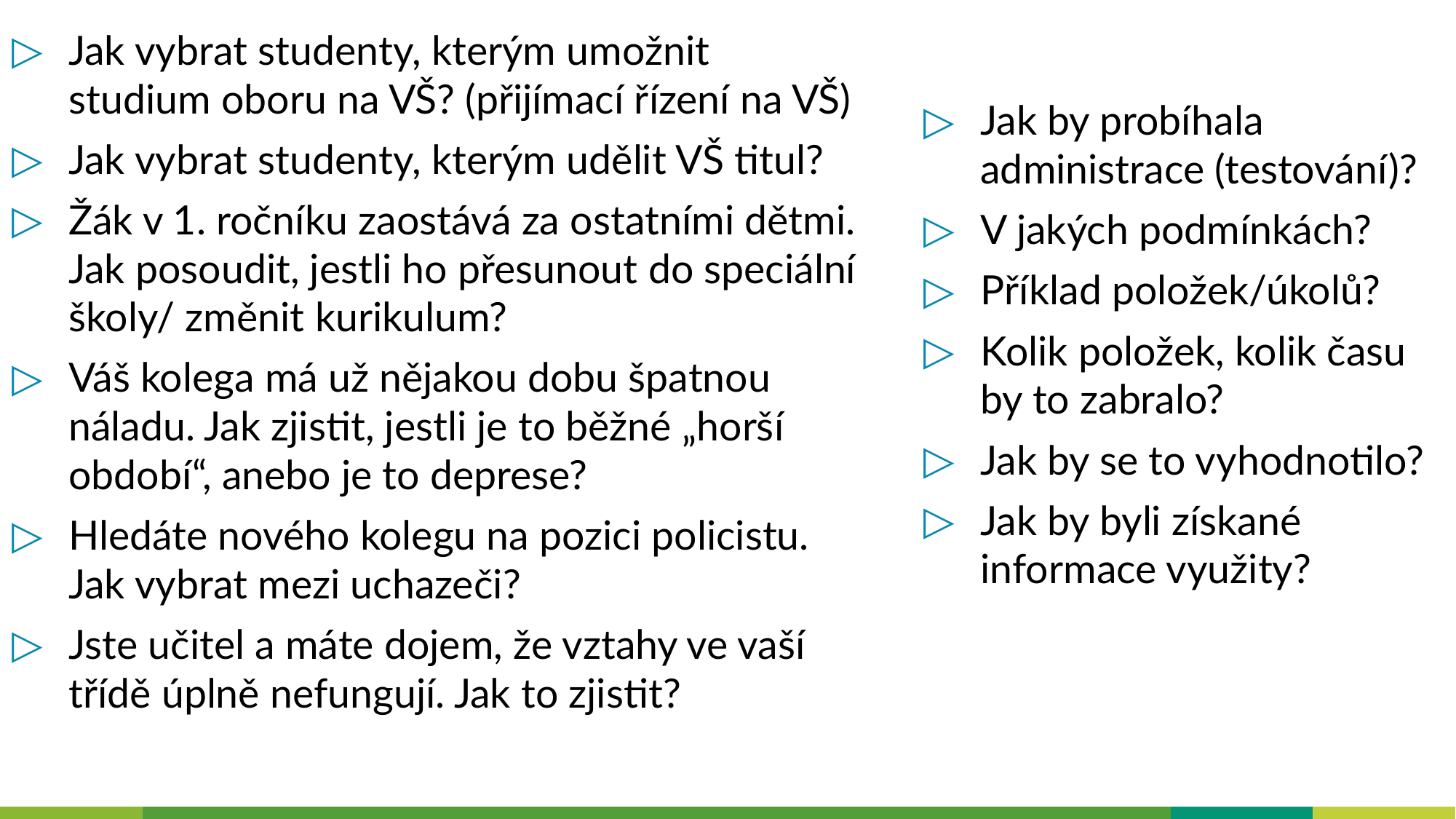

Jak vybrat studenty, kterým umožnit studium oboru na VŠ? (přijímací řízení na VŠ)
Jak vybrat studenty, kterým udělit VŠ titul?
Žák v 1. ročníku zaostává za ostatními dětmi. Jak posoudit, jestli ho přesunout do speciální školy/ změnit kurikulum?
Váš kolega má už nějakou dobu špatnou náladu. Jak zjistit, jestli je to běžné „horší období“, anebo je to deprese?
Hledáte nového kolegu na pozici policistu. Jak vybrat mezi uchazeči?
Jste učitel a máte dojem, že vztahy ve vaší třídě úplně nefungují. Jak to zjistit?
Jak by probíhala administrace (testování)?
V jakých podmínkách?
Příklad položek/úkolů?
Kolik položek, kolik času by to zabralo?
Jak by se to vyhodnotilo?
Jak by byli získané informace využity?